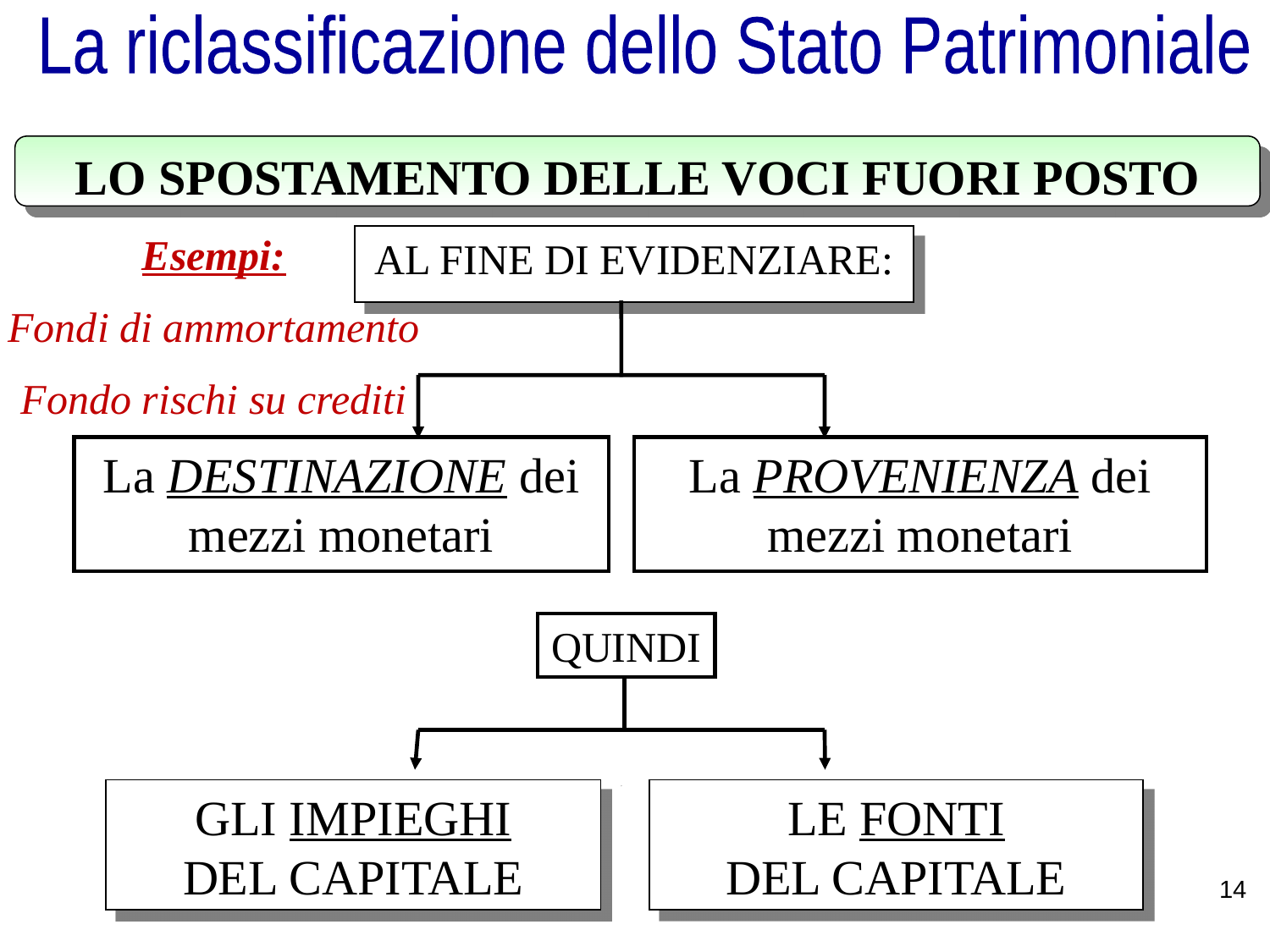

La riclassificazione dello Stato Patrimoniale

LO SPOSTAMENTO DELLE VOCI FUORI POSTO
Esempi:
Fondi di ammortamento
Fondo rischi su crediti
AL FINE DI EVIDENZIARE:

La DESTINAZIONE dei
mezzi monetari
La PROVENIENZA dei mezzi monetari
QUINDI

GLI IMPIEGHI
DEL CAPITALE
LE FONTI
DEL CAPITALE

14